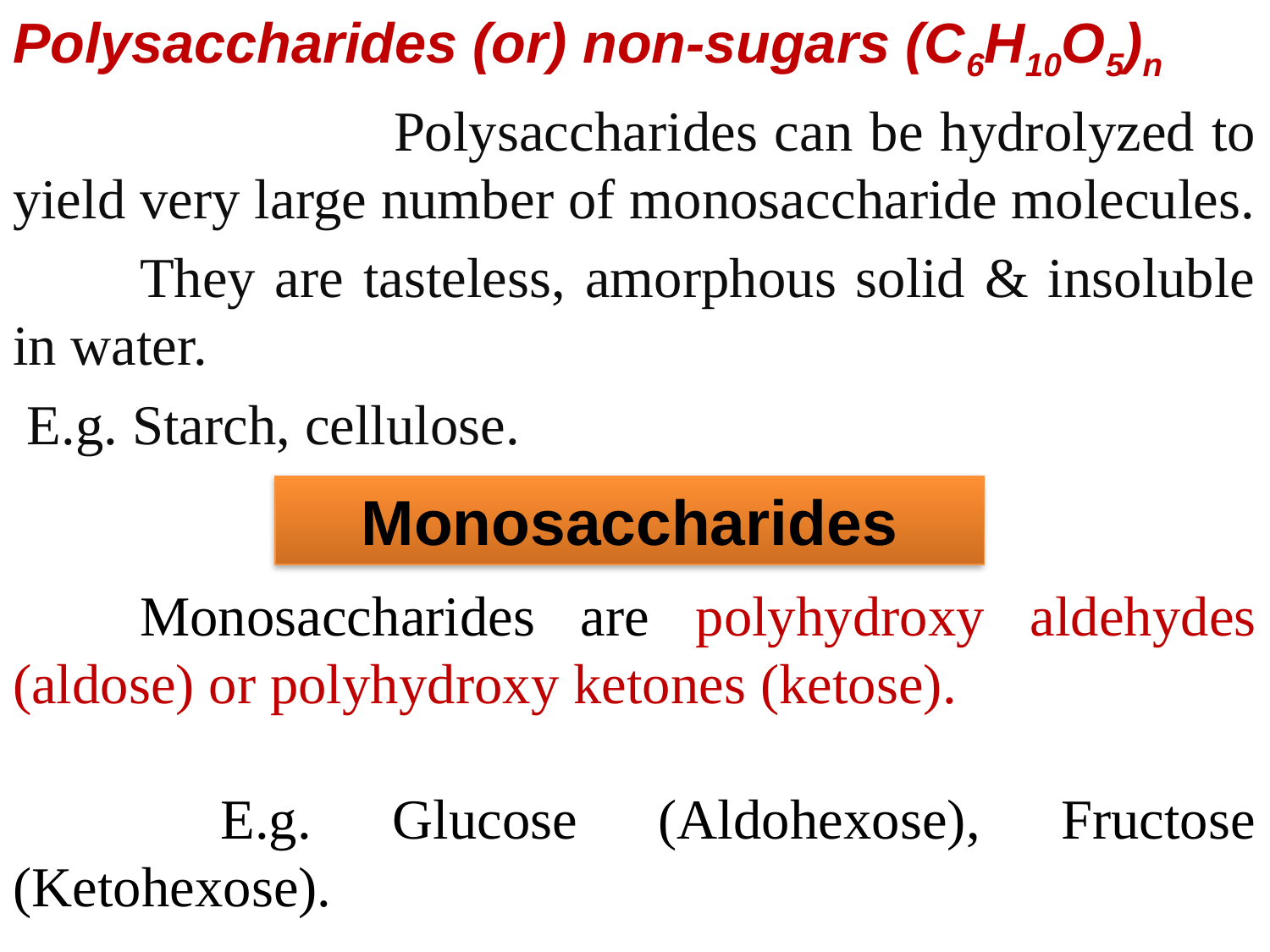

Polysaccharides (or) non-sugars (C6H10O5)n
			Polysaccharides can be hydrolyzed to yield very large number of monosaccharide molecules.
	They are tasteless, amorphous solid & insoluble in water.
 E.g. Starch, cellulose.

Monosaccharides
	Monosaccharides are polyhydroxy aldehydes (aldose) or polyhydroxy ketones (ketose).

	 E.g. Glucose (Aldohexose), Fructose (Ketohexose).